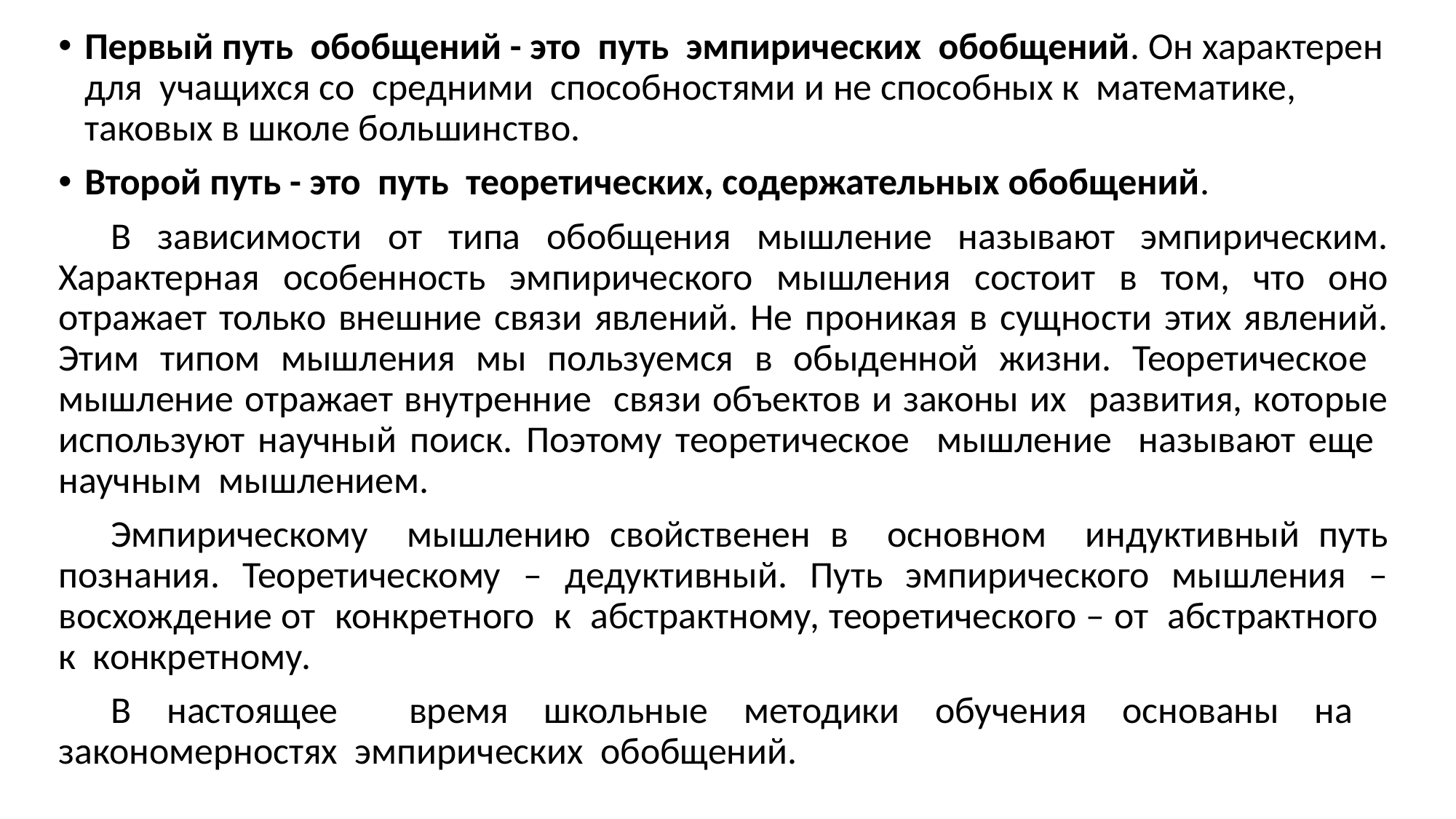

Первый путь  обобщений - это  путь  эмпирических  обобщений. Он характерен для  учащихся со  средними  способностями и не способных к  математике, таковых в школе большинство.
Второй путь - это  путь  теоретических, содержательных обобщений.
В зависимости от типа обобщения мышление называют эмпирическим. Характерная особенность эмпирического мышления состоит в том, что оно отражает только внешние связи явлений. Не проникая в сущности этих явлений. Этим типом мышления мы пользуемся в обыденной жизни. Теоретическое  мышление отражает внутренние  связи объектов и законы их  развития, которые используют научный поиск. Поэтому теоретическое  мышление  называют еще  научным  мышлением.
Эмпирическому  мышлению свойственен в  основном  индуктивный путь познания. Теоретическому – дедуктивный. Путь эмпирического мышления – восхождение от  конкретного  к  абстрактному, теоретического – от  абстрактного  к  конкретному.
В настоящее  время школьные методики обучения основаны на  закономерностях  эмпирических  обобщений.